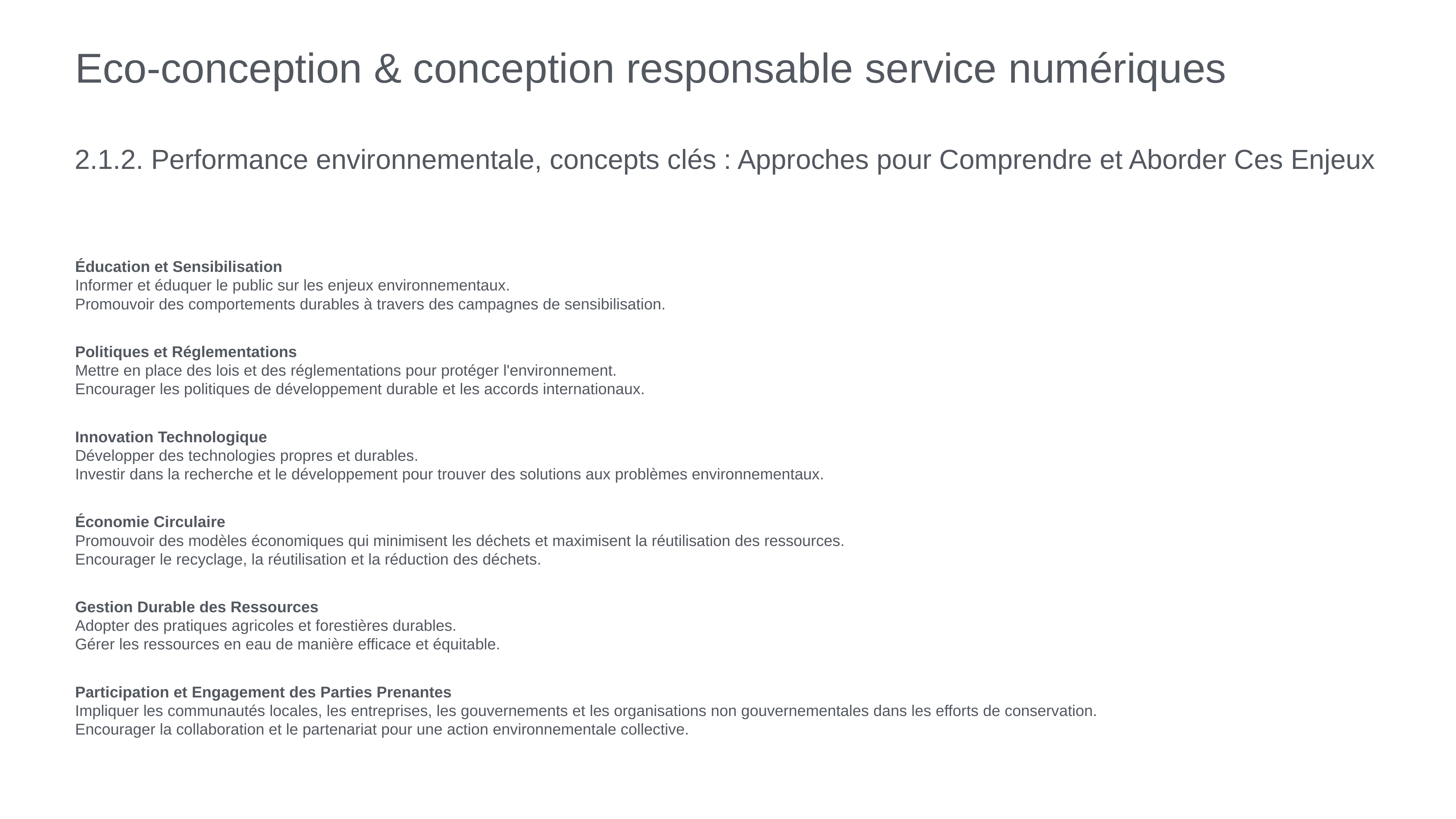

# Eco-conception & conception responsable service numériques
2.1.2. Performance environnementale, concepts clés : Approches pour Comprendre et Aborder Ces Enjeux
Éducation et Sensibilisation
Informer et éduquer le public sur les enjeux environnementaux.
Promouvoir des comportements durables à travers des campagnes de sensibilisation.
Politiques et Réglementations
Mettre en place des lois et des réglementations pour protéger l'environnement.
Encourager les politiques de développement durable et les accords internationaux.
Innovation Technologique
Développer des technologies propres et durables.
Investir dans la recherche et le développement pour trouver des solutions aux problèmes environnementaux.
Économie Circulaire
Promouvoir des modèles économiques qui minimisent les déchets et maximisent la réutilisation des ressources.
Encourager le recyclage, la réutilisation et la réduction des déchets.
Gestion Durable des Ressources
Adopter des pratiques agricoles et forestières durables.
Gérer les ressources en eau de manière efficace et équitable.
Participation et Engagement des Parties Prenantes
Impliquer les communautés locales, les entreprises, les gouvernements et les organisations non gouvernementales dans les efforts de conservation.
Encourager la collaboration et le partenariat pour une action environnementale collective.